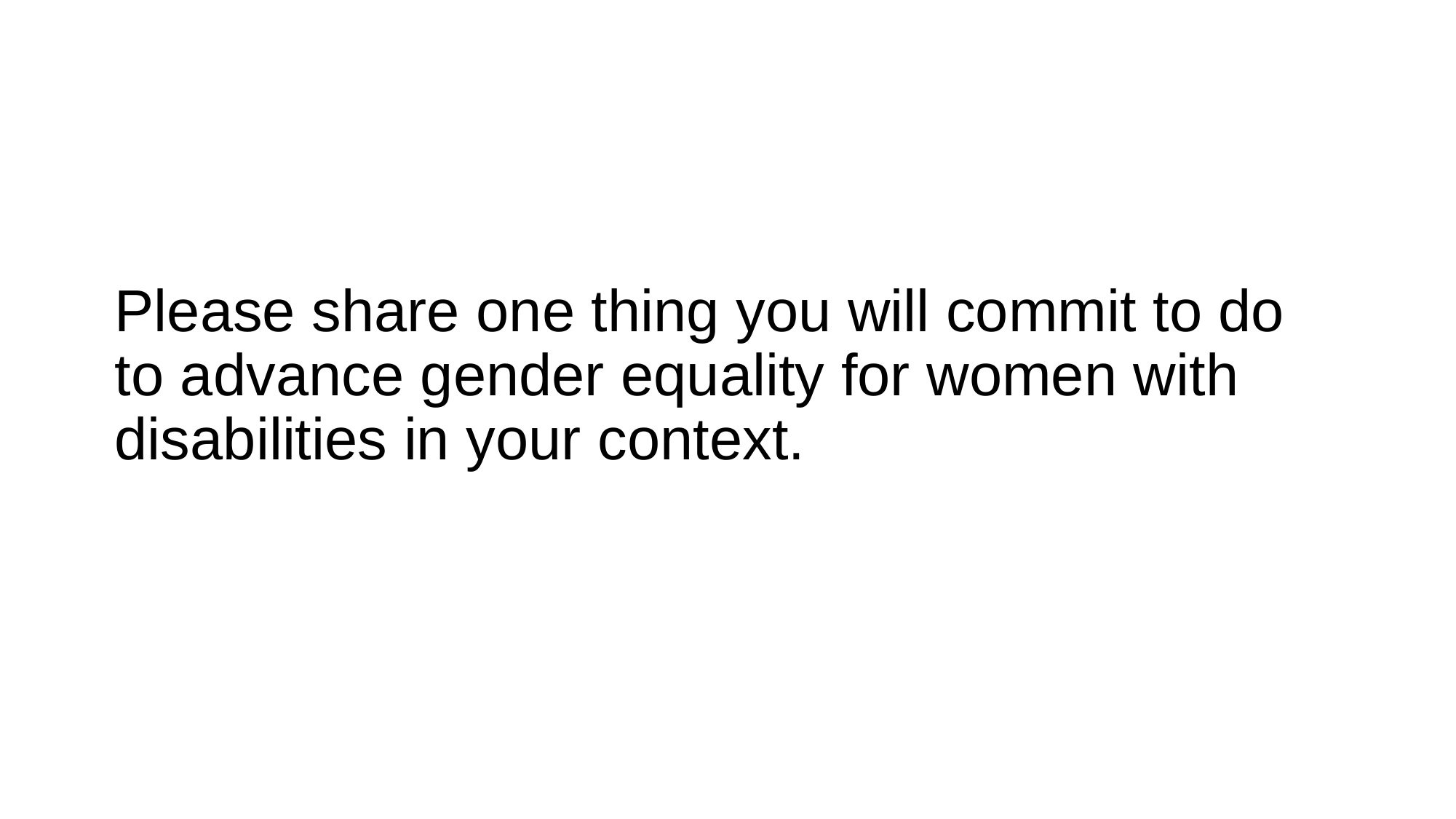

Please share one thing you will commit to do to advance gender equality for women with disabilities in your context.